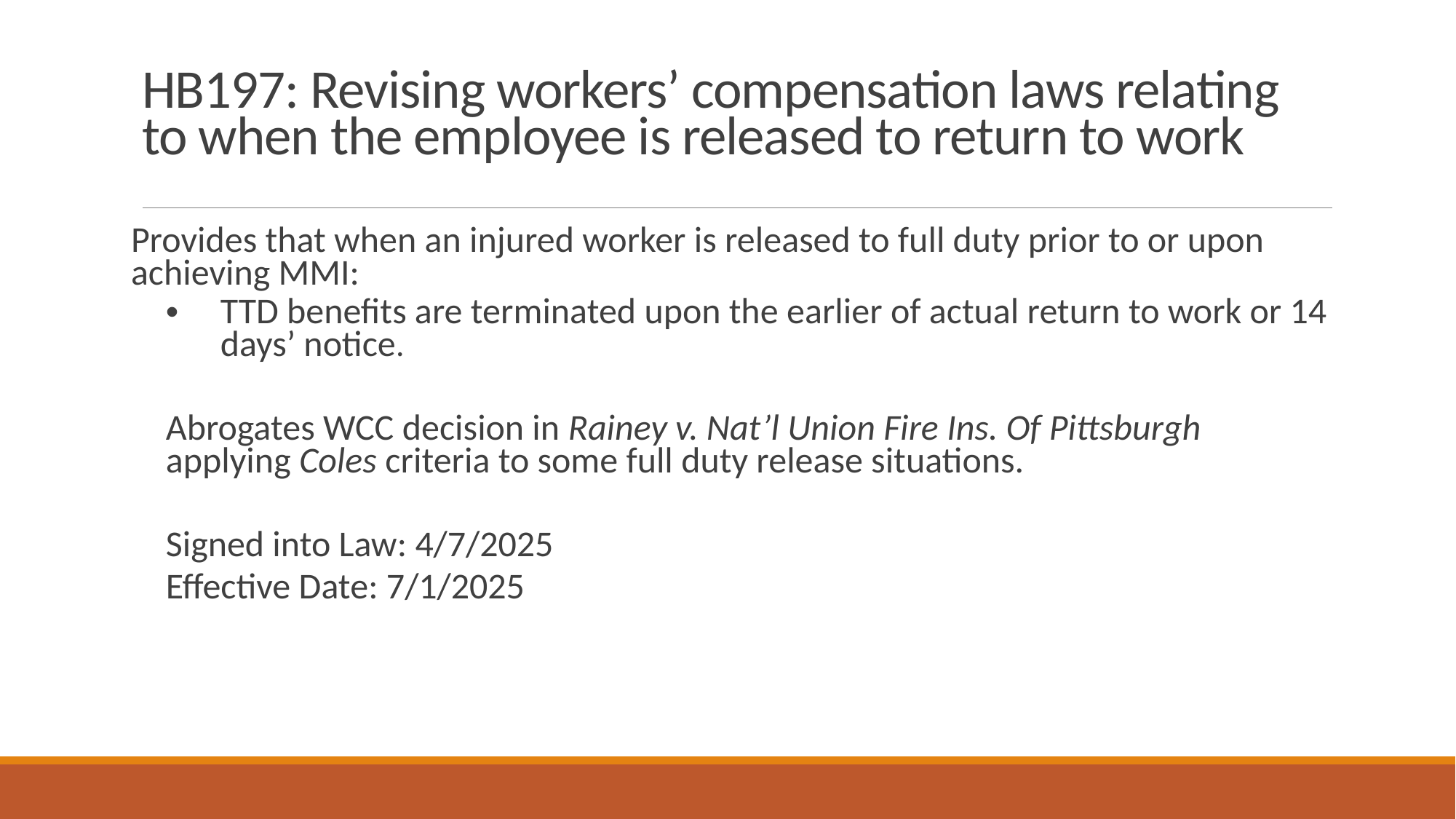

# HB197: Revising workers’ compensation laws relating to when the employee is released to return to work
Provides that when an injured worker is released to full duty prior to or upon achieving MMI:
TTD benefits are terminated upon the earlier of actual return to work or 14 days’ notice.

Abrogates WCC decision in Rainey v. Nat’l Union Fire Ins. Of Pittsburgh applying Coles criteria to some full duty release situations.

Signed into Law: 4/7/2025
Effective Date: 7/1/2025